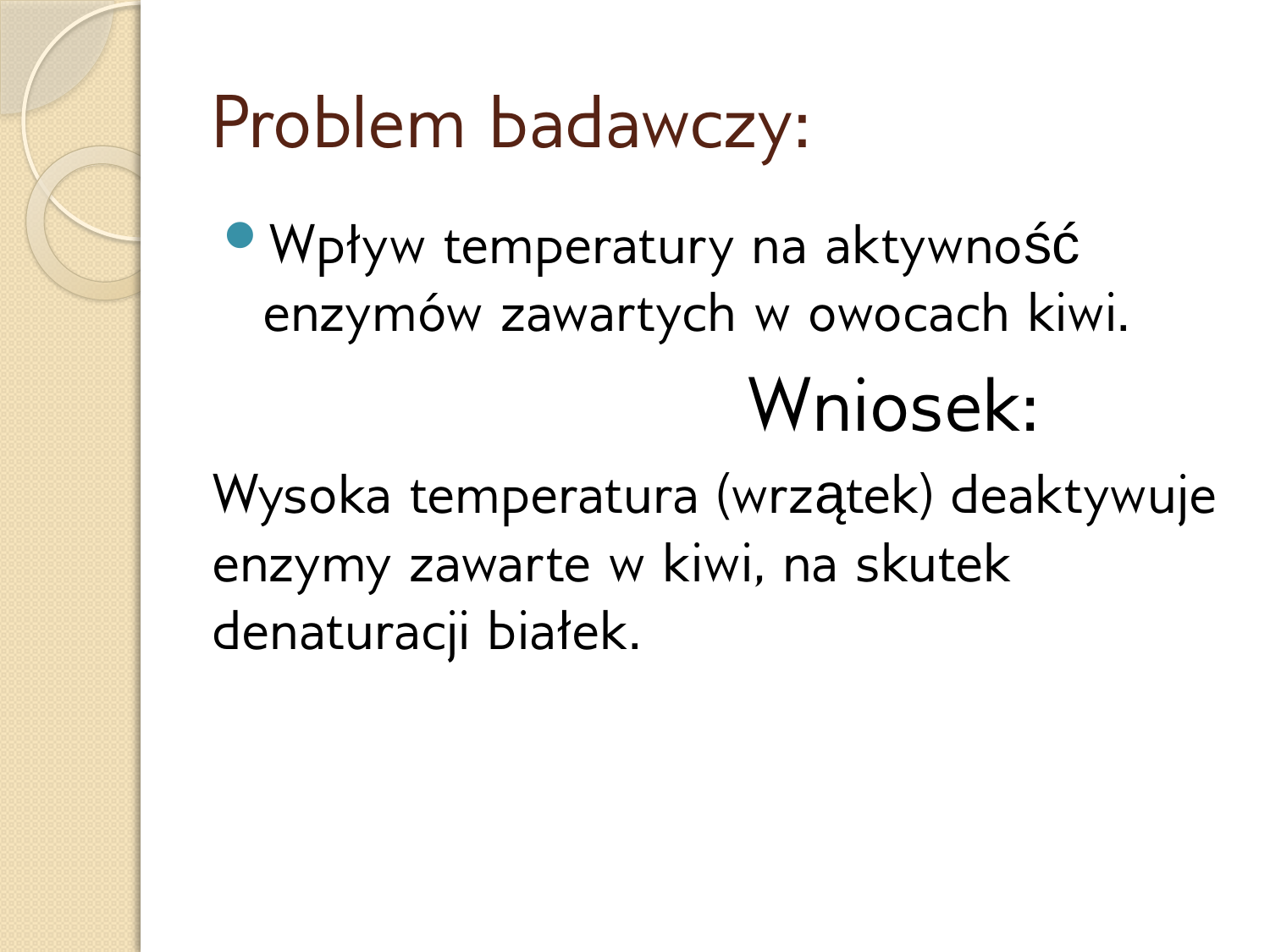

# Problem badawczy:
Wpływ temperatury na aktywność enzymów zawartych w owocach kiwi.
                       Wniosek:
Wysoka temperatura (wrzątek) deaktywuje enzymy zawarte w kiwi, na skutek denaturacji białek.